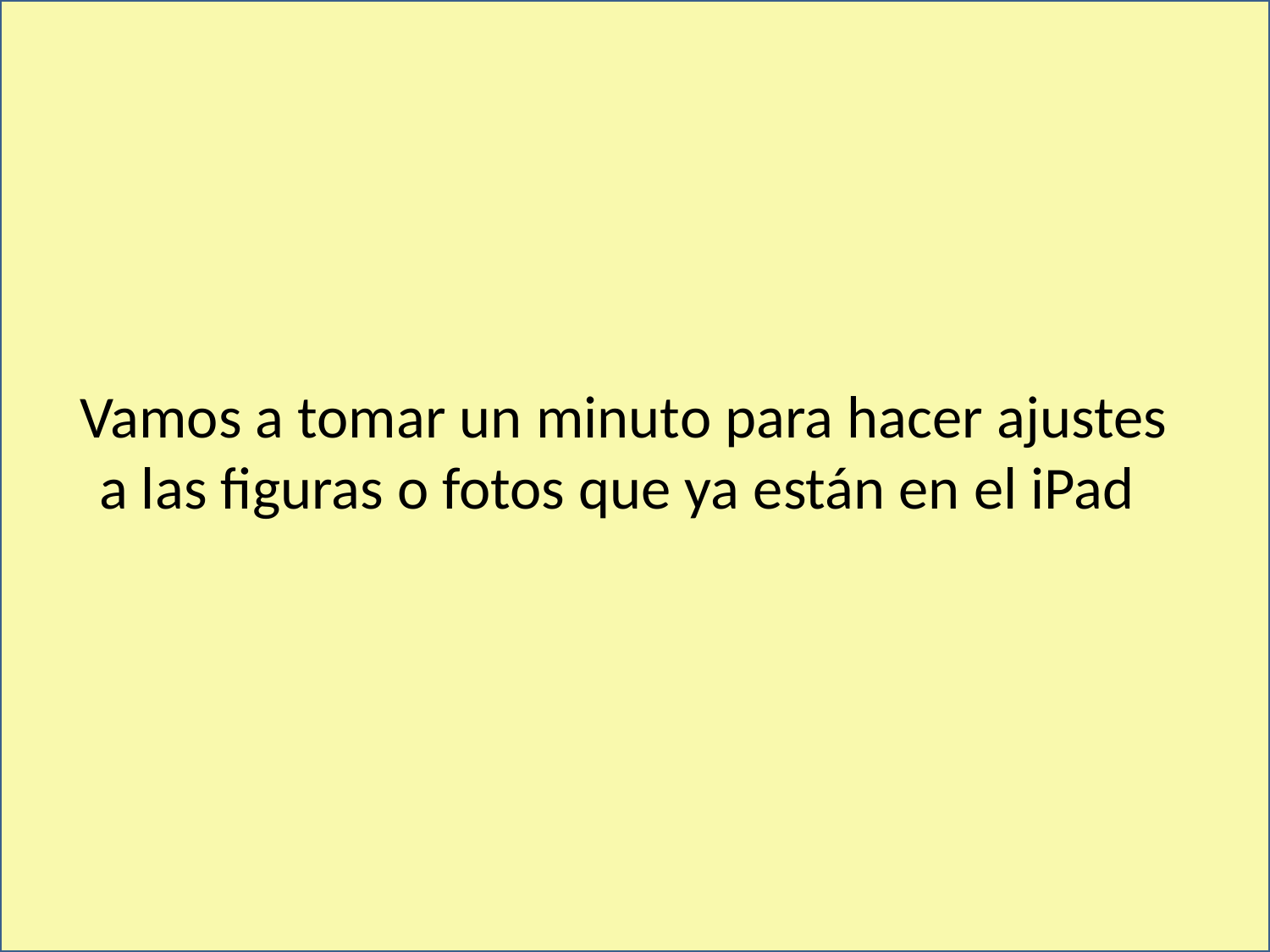

# Vamos a tomar un minuto para hacer ajustes a las figuras o fotos que ya están en el iPad